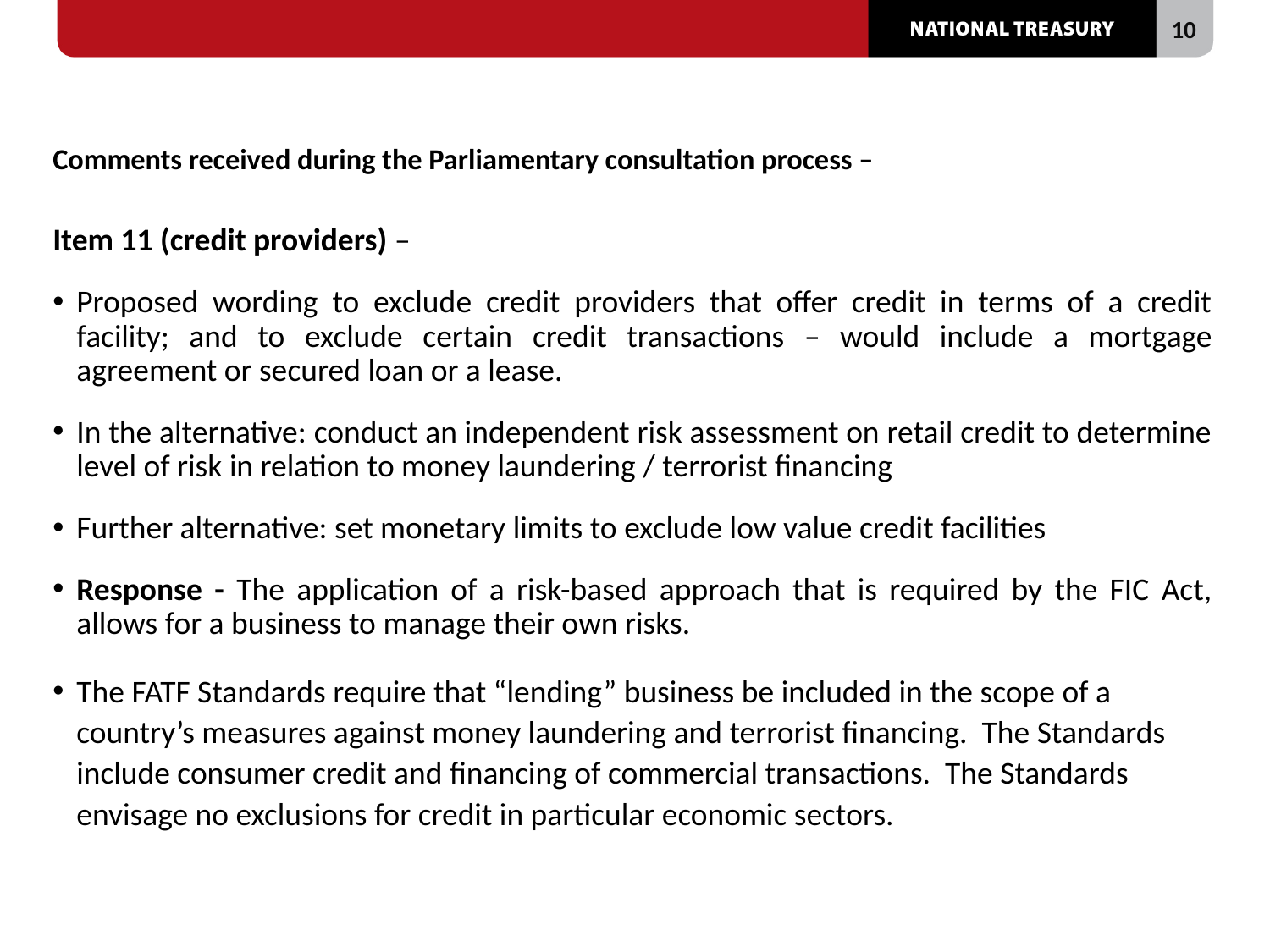

# Comments received during the Parliamentary consultation process –
Item 11 (credit providers) –
Proposed wording to exclude credit providers that offer credit in terms of a credit facility; and to exclude certain credit transactions – would include a mortgage agreement or secured loan or a lease.
In the alternative: conduct an independent risk assessment on retail credit to determine level of risk in relation to money laundering / terrorist financing
Further alternative: set monetary limits to exclude low value credit facilities
Response - The application of a risk-based approach that is required by the FIC Act, allows for a business to manage their own risks.
The FATF Standards require that “lending” business be included in the scope of a country’s measures against money laundering and terrorist financing.  The Standards include consumer credit and financing of commercial transactions.  The Standards envisage no exclusions for credit in particular economic sectors.